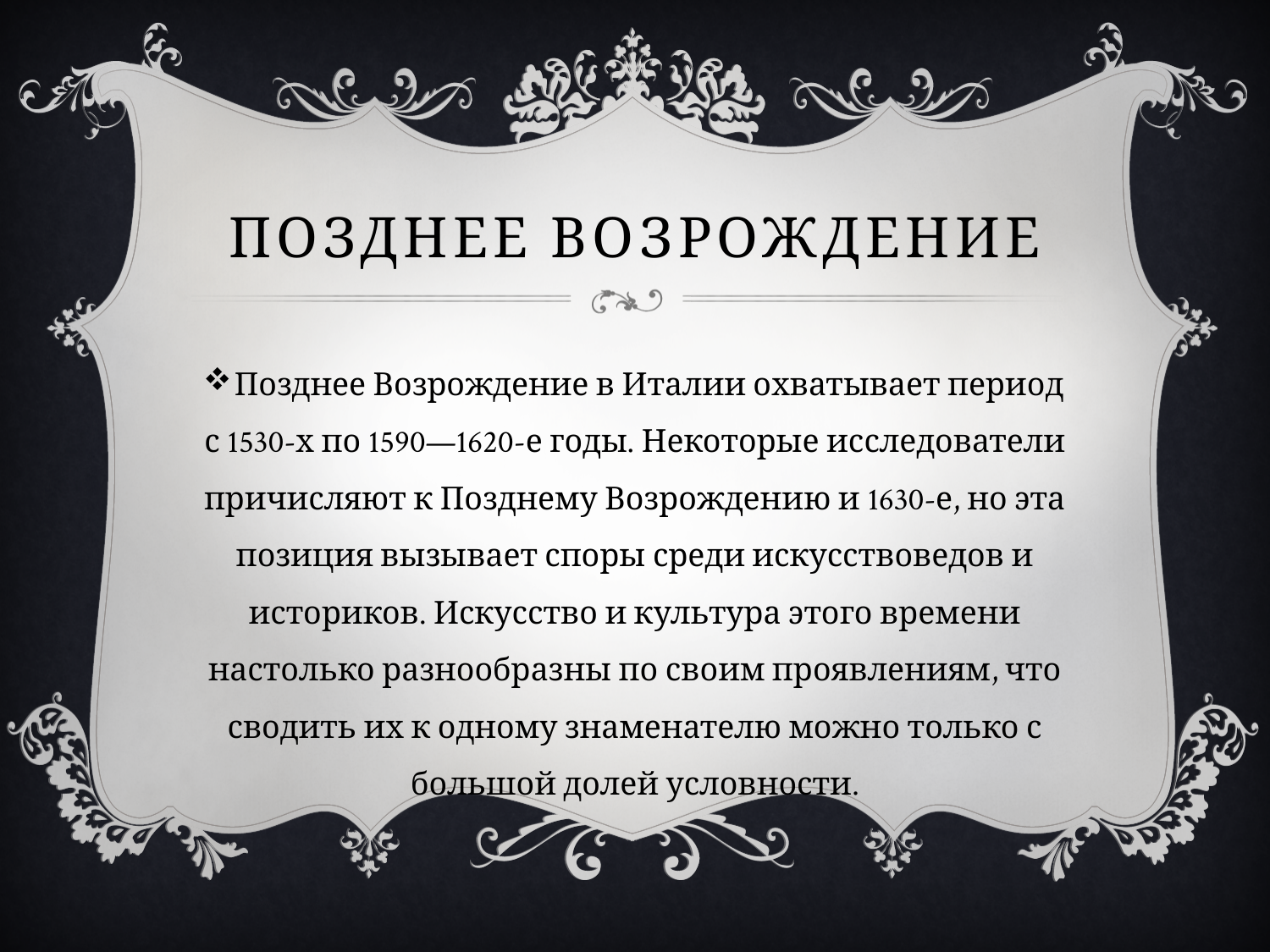

# Позднее возрождение
Позднее Возрождение в Италии охватывает период с 1530-х по 1590—1620-е годы. Некоторые исследователи причисляют к Позднему Возрождению и 1630-е, но эта позиция вызывает споры среди искусствоведов и историков. Искусство и культура этого времени настолько разнообразны по своим проявлениям, что сводить их к одному знаменателю можно только с большой долей условности.